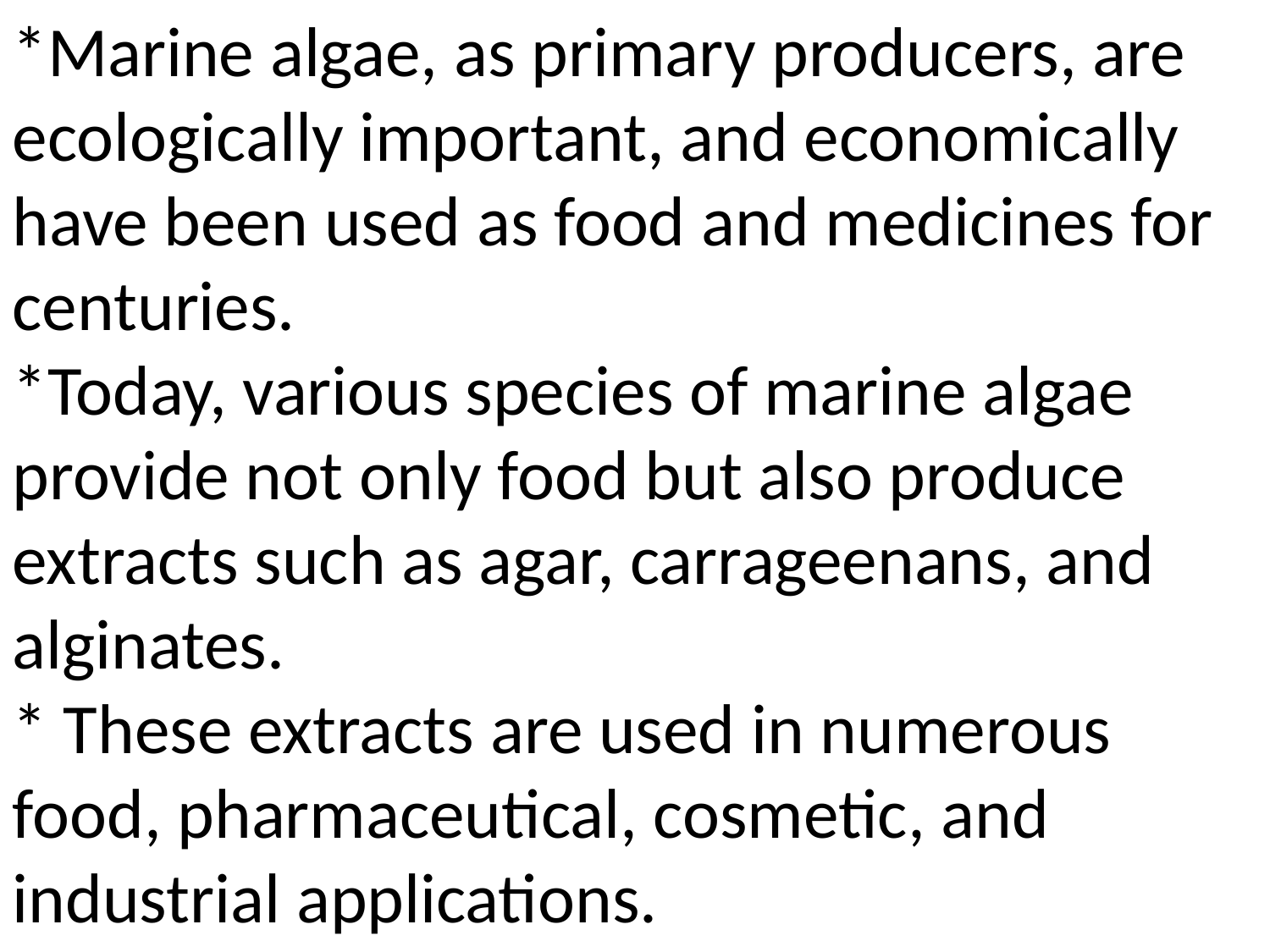

*Marine algae, as primary producers, are ecologically important, and economically have been used as food and medicines for centuries.
*Today, various species of marine algae provide not only food but also produce extracts such as agar, carrageenans, and alginates.
* These extracts are used in numerous food, pharmaceutical, cosmetic, and industrial applications.